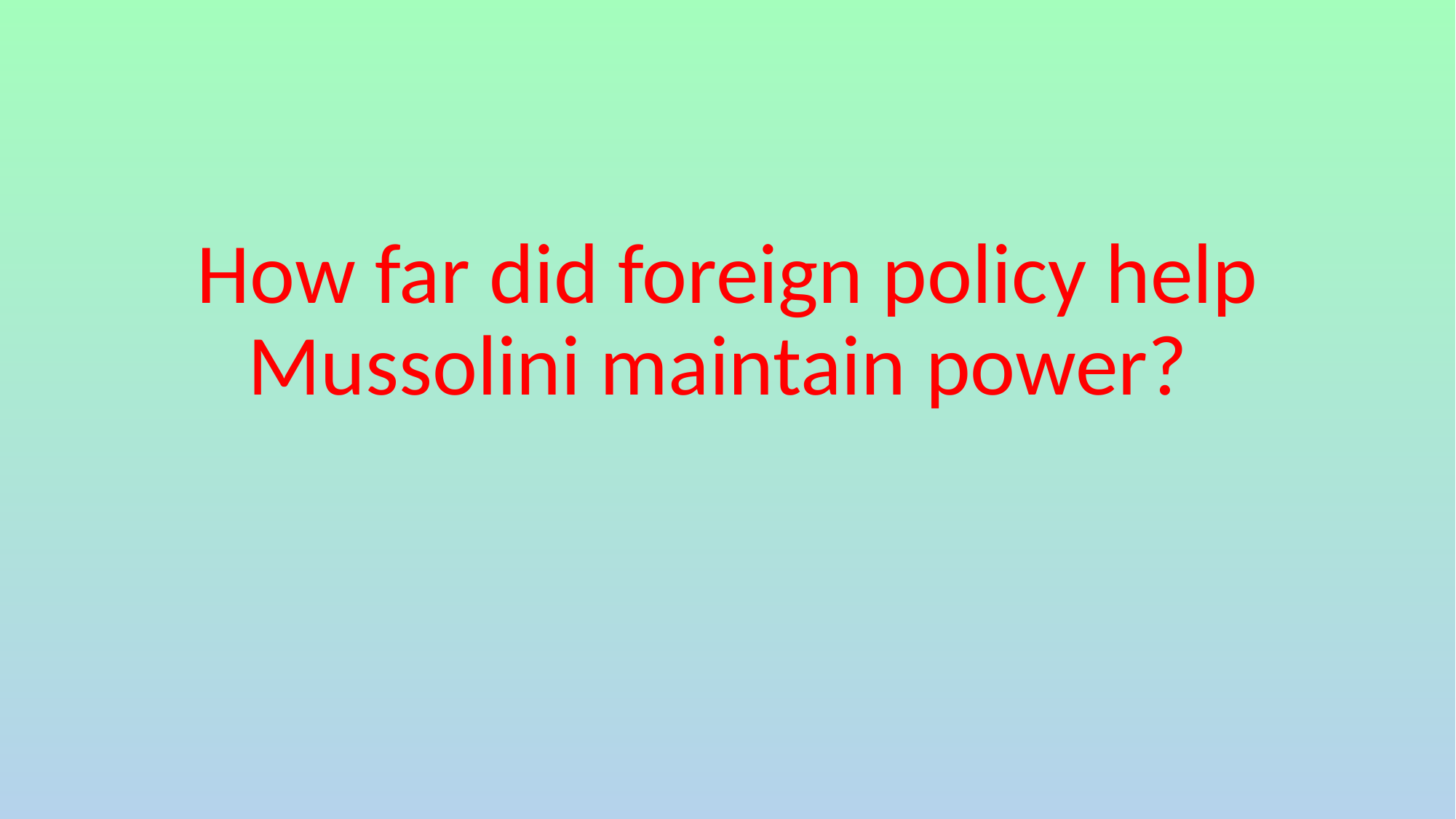

# How far did foreign policy help Mussolini maintain power?